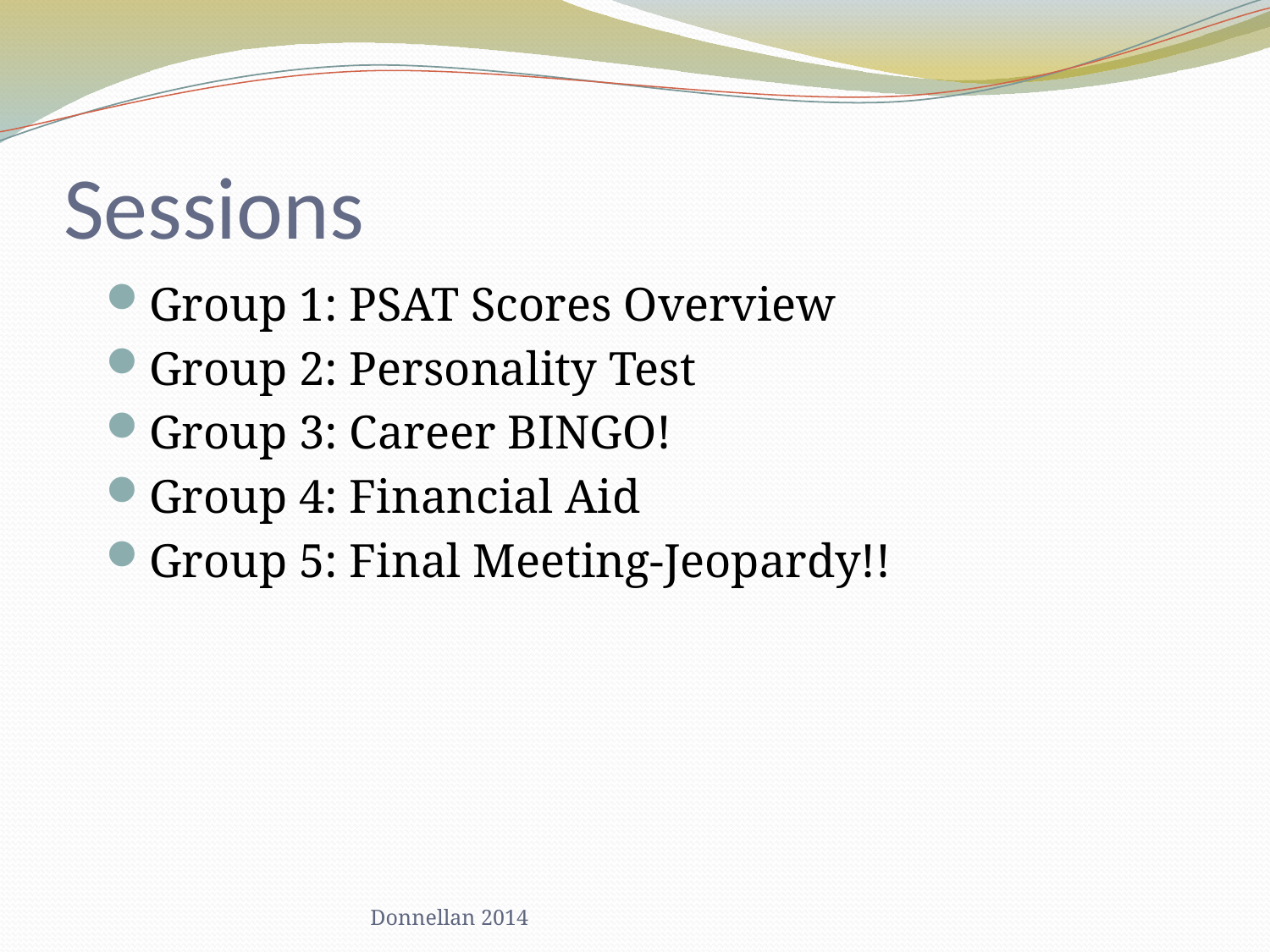

# Sessions
Group 1: PSAT Scores Overview
Group 2: Personality Test
Group 3: Career BINGO!
Group 4: Financial Aid
Group 5: Final Meeting-Jeopardy!!

Donnellan 2014